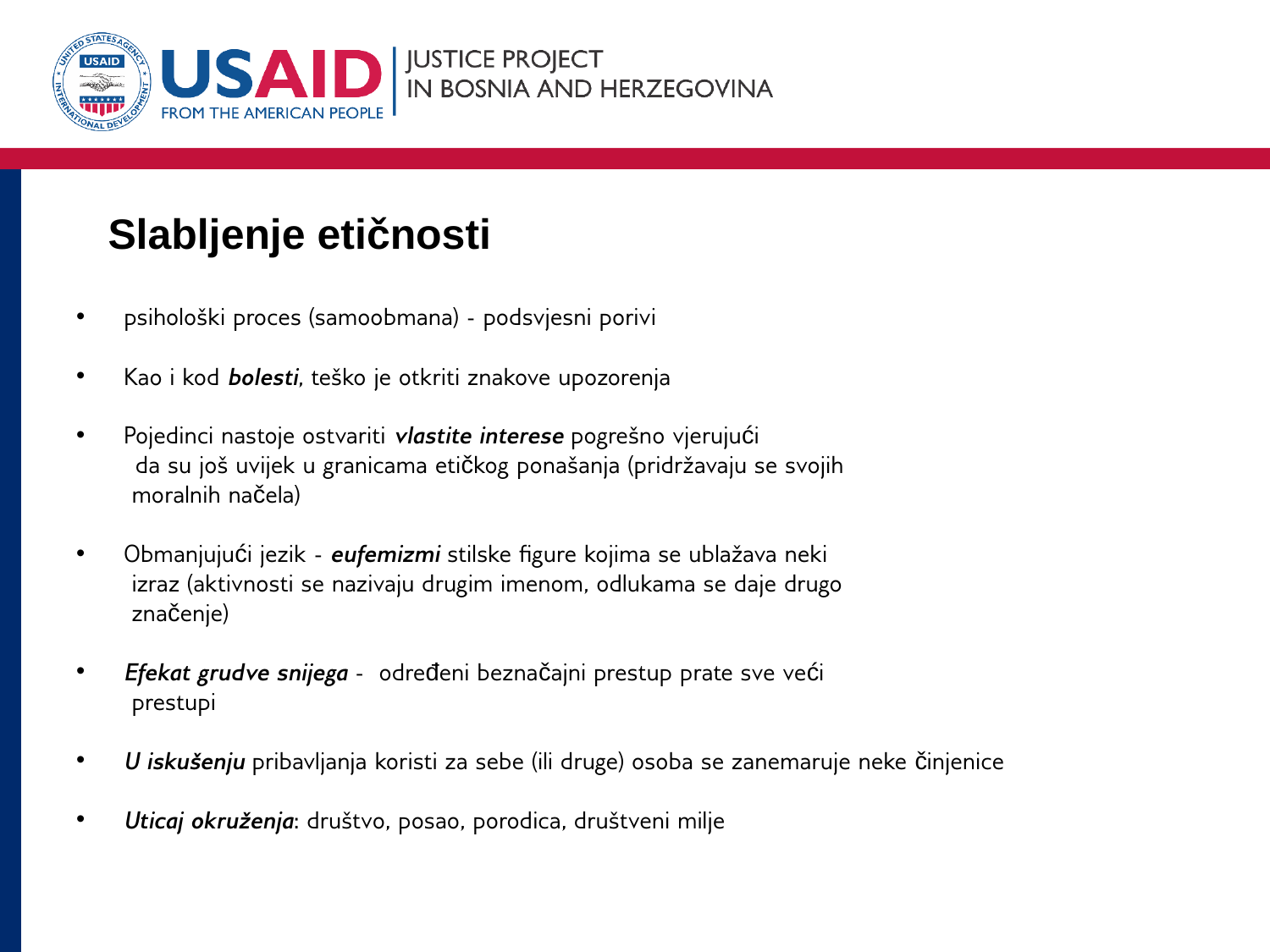

# Slabljenje etičnosti

psihološki proces (samoobmana) - podsvjesni porivi

Kao i kod bolesti, teško je otkriti znakove upozorenja

Pojedinci nastoje ostvariti vlastite interese pogrešno vjerujući
        da su još uvijek u granicama etičkog ponašanja (pridržavaju se svojih
moralnih načela)

Obmanjujući jezik - eufemizmi stilske figure kojima se ublažava neki
izraz (aktivnosti se nazivaju drugim imenom, odlukama se daje drugo
značenje)

Efekat grudve snijega -  određeni beznačajni prestup prate sve veći
prestupi

U iskušenju pribavljanja koristi za sebe (ili druge) osoba se zanemaruje neke činjenice

Uticaj okruženja: društvo, posao, porodica, društveni milje

Izvor:  Članak, Slabljenje etičnosti, autor Andrew Leight, 22. mart 2016.g. internet stranica Etičko vođstvo:  http://www.ethical-leadership.co.uk/ethical-fading/